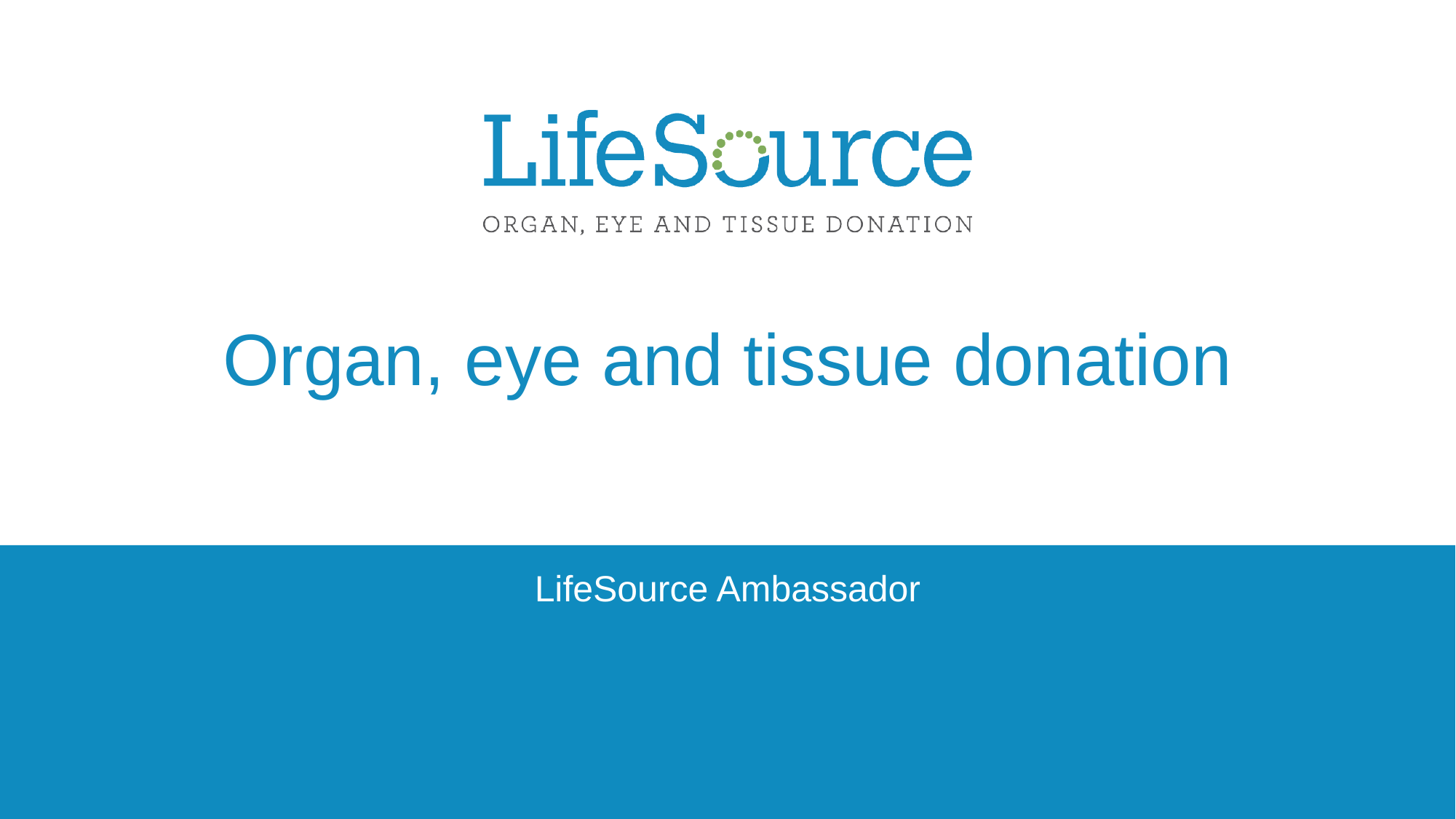

# Organ, eye and tissue donation
LifeSource Ambassador